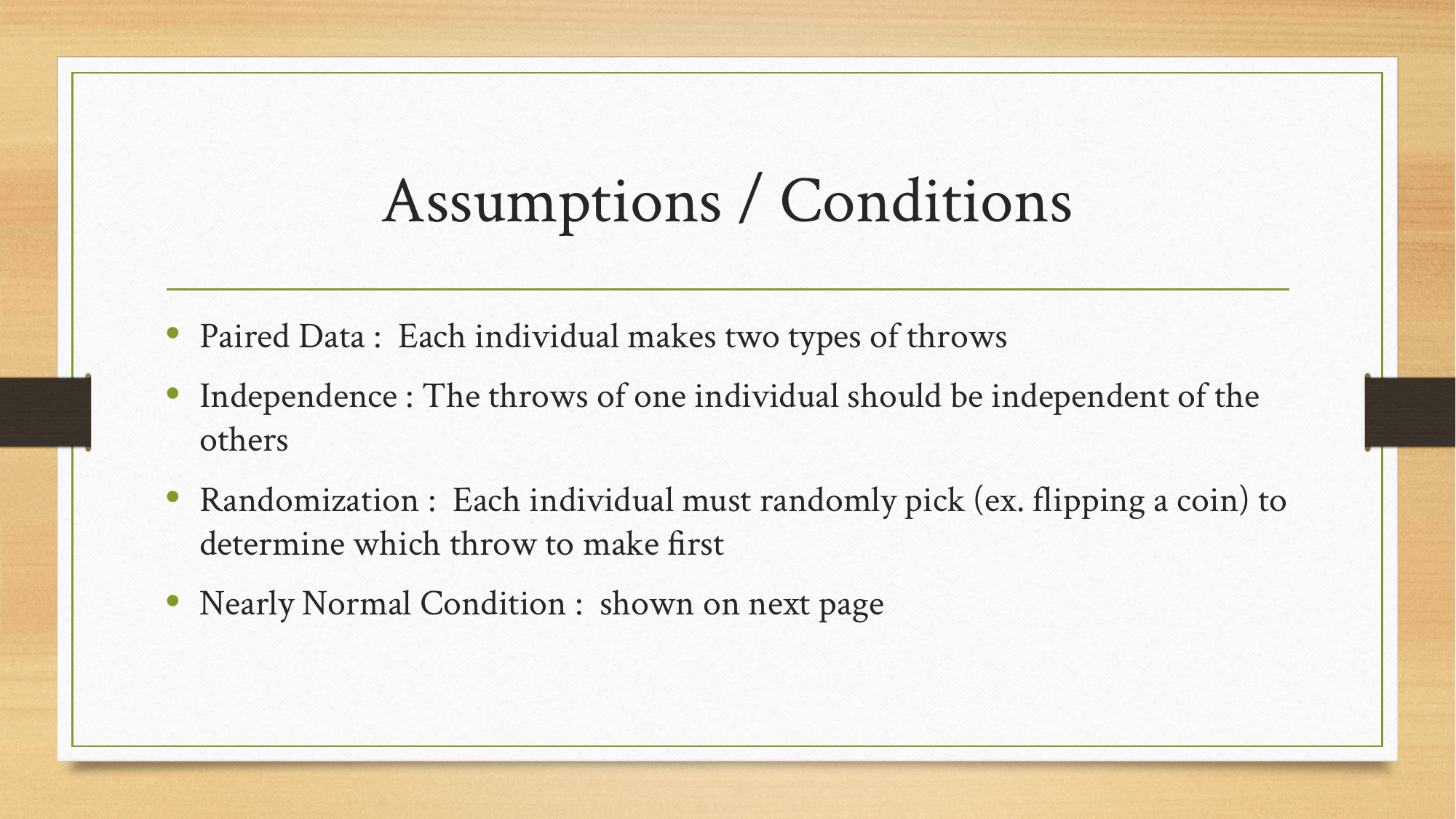

# Assumptions / Conditions
Paired Data :  Each individual makes two types of throws
Independence : The throws of one individual should be independent of the others
Randomization :  Each individual must randomly pick (ex. flipping a coin) to determine which throw to make first
Nearly Normal Condition :  shown on next page